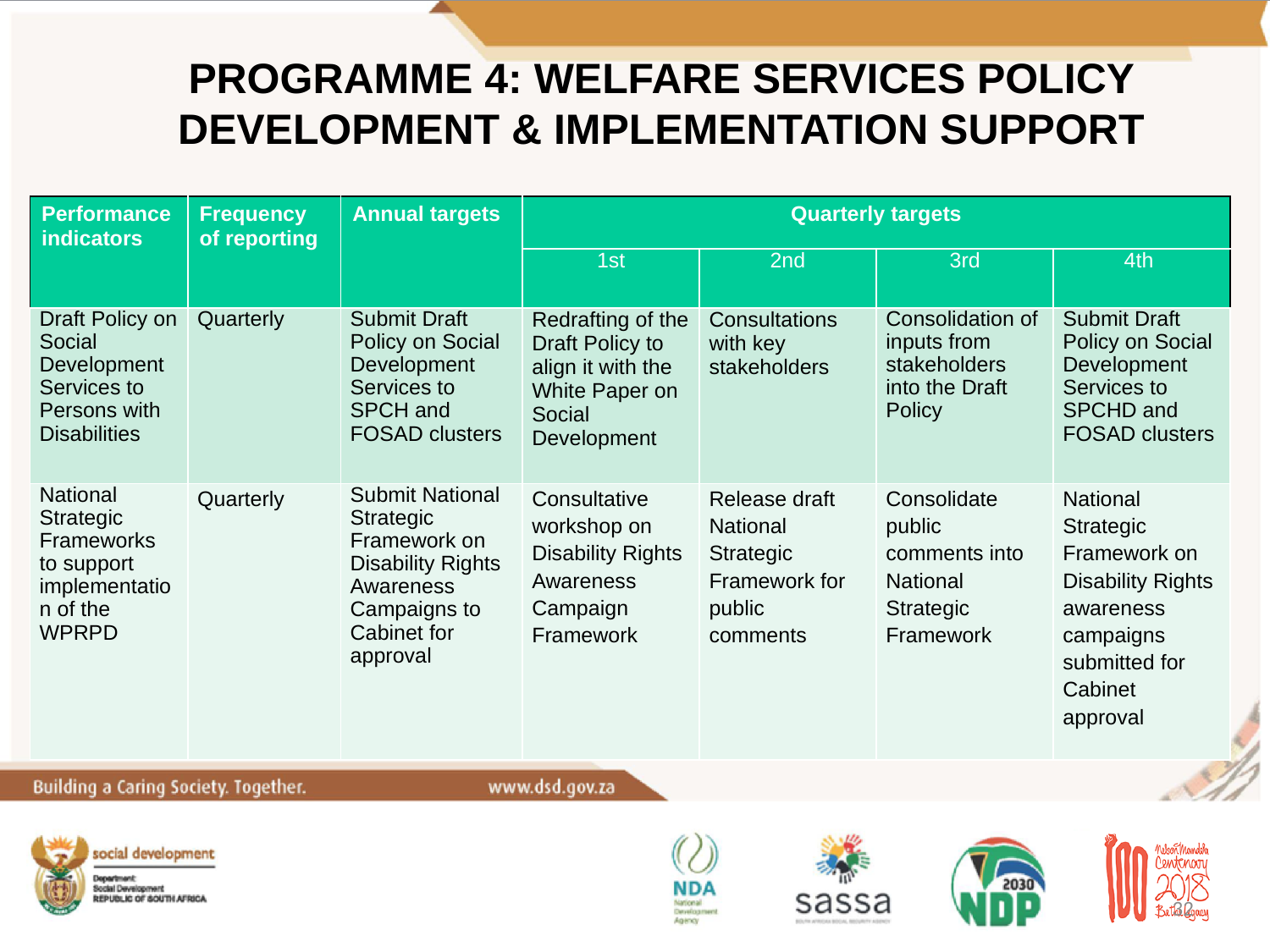

Programme 4: WELFARE SERVICES POLICY DEVELOPMENT & IMPLEMENTATION SUPPORT
| Performance indicators | Frequency of reporting | Annual targets | Quarterly targets |  |  |  |
| --- | --- | --- | --- | --- | --- | --- |
|  |  |  | 1st | 2nd | 3rd | 4th |
| Draft Policy on Social Development Services to Persons with Disabilities | Quarterly | Submit Draft Policy on Social Development Services to SPCH and FOSAD clusters | Redrafting of the Draft Policy to align it with the White Paper on Social Development | Consultations with key stakeholders | Consolidation of inputs from stakeholders into the Draft Policy | Submit Draft Policy on Social Development Services to SPCHD and FOSAD clusters |
| National Strategic Frameworks to support implementation of the WPRPD | Quarterly | Submit National Strategic Framework on Disability Rights Awareness Campaigns to Cabinet for approval | Consultative workshop on Disability Rights Awareness Campaign Framework | Release draft National Strategic Framework for public comments | Consolidate public comments into National Strategic Framework | National Strategic Framework on Disability Rights awareness campaigns submitted for Cabinet approval |
|  |
| --- |
32